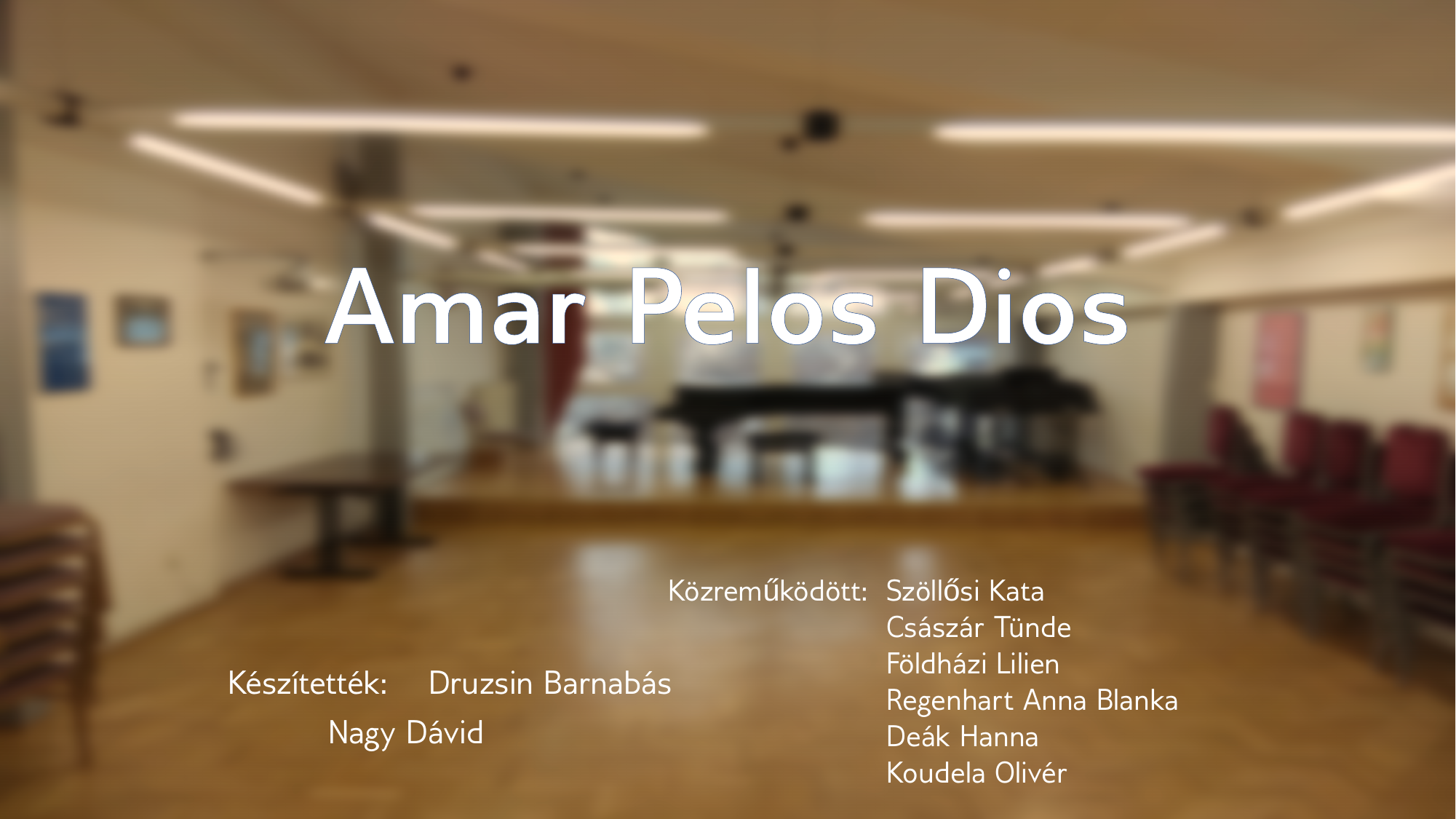

# Amar Pelos Dios
Közreműködött:	Szöllősi Kata
		Császár Tünde
		Földházi Lilien
		Regenhart Anna Blanka
		Deák Hanna
		Koudela Olivér
Készítették:	Druzsin Barnabás
		Nagy Dávid